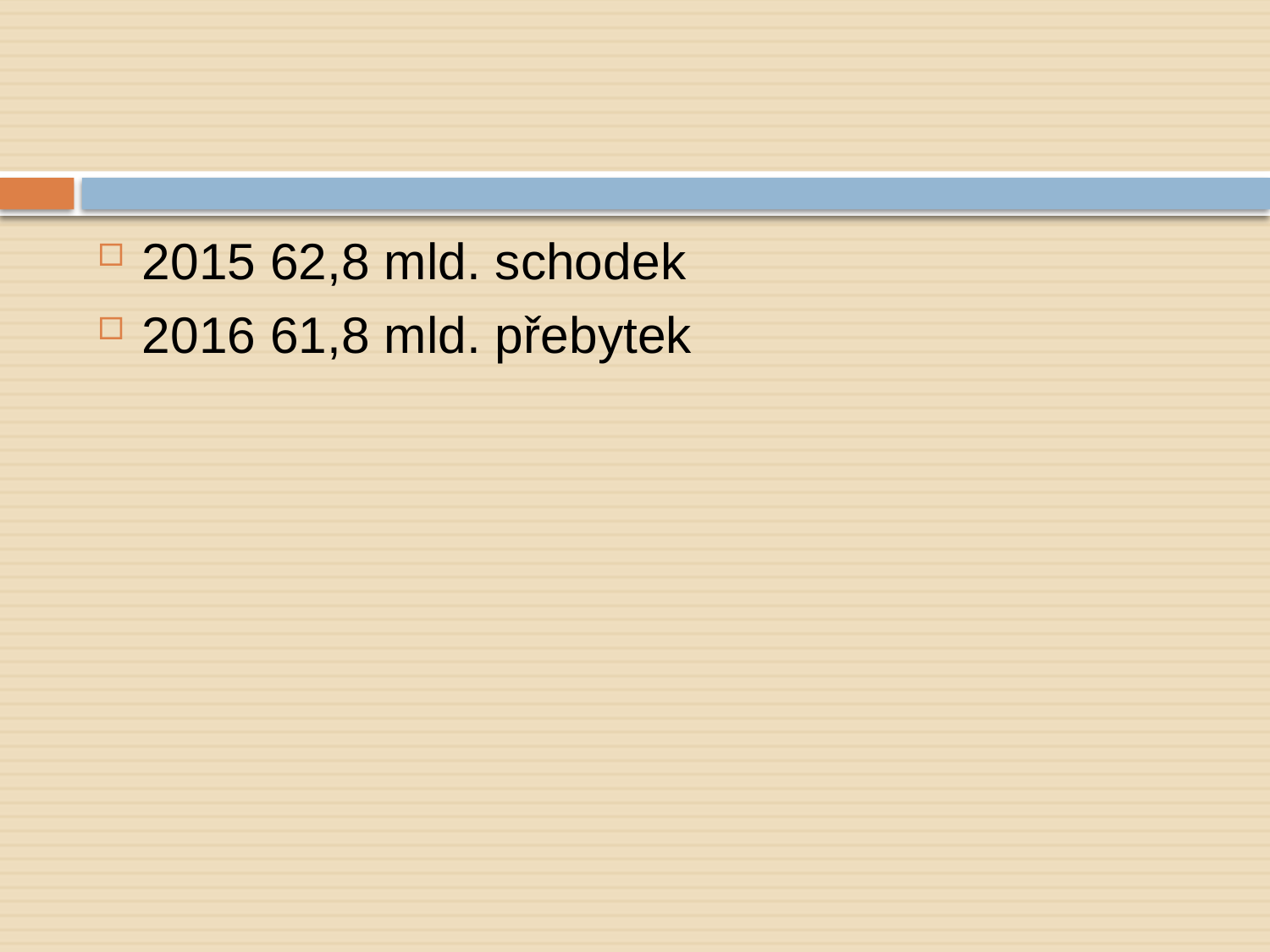

#
2015 62,8 mld. schodek
2016 61,8 mld. přebytek